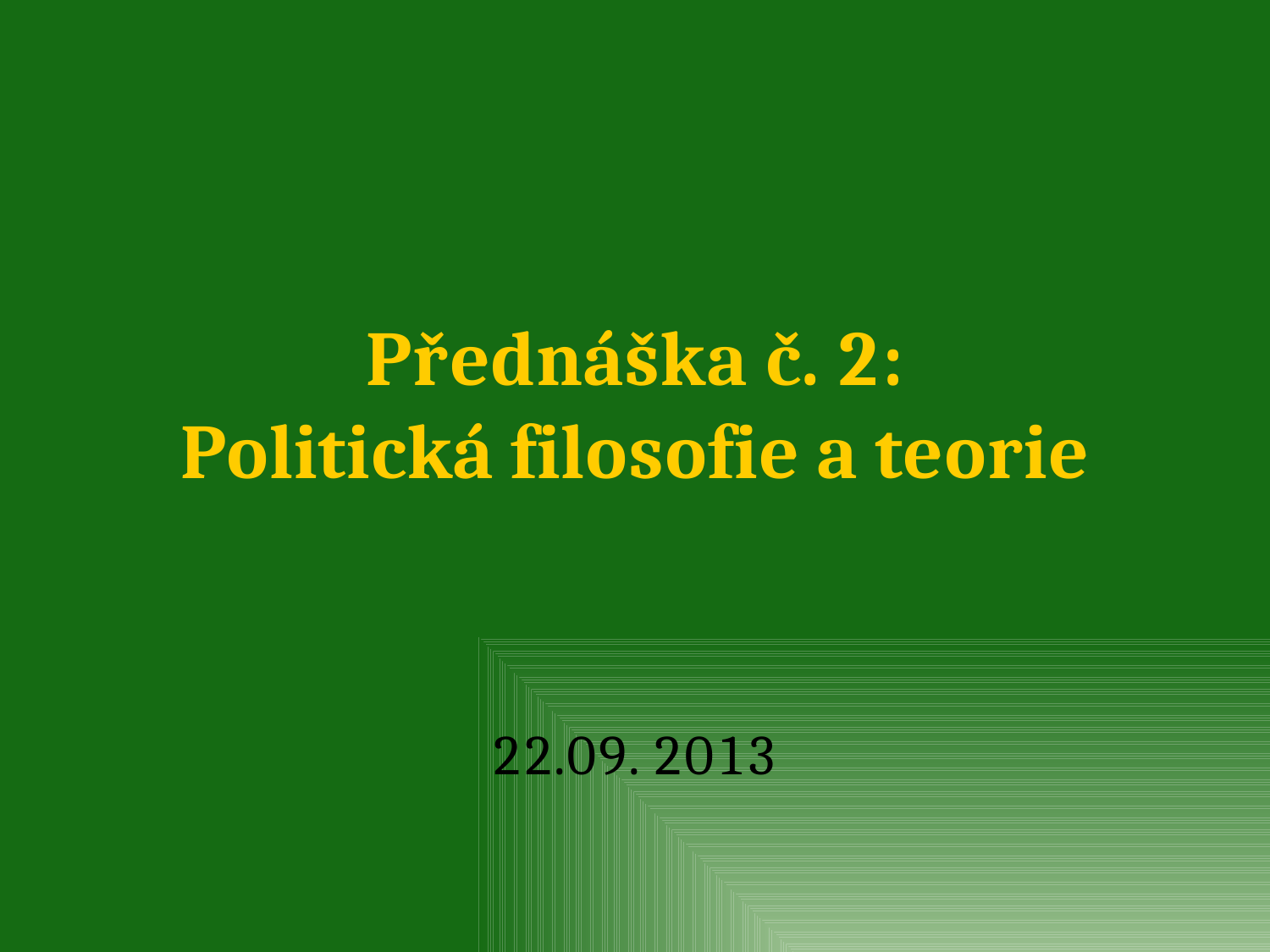

# Přednáška č. 2: Politická filosofie a teorie

22.09. 2013